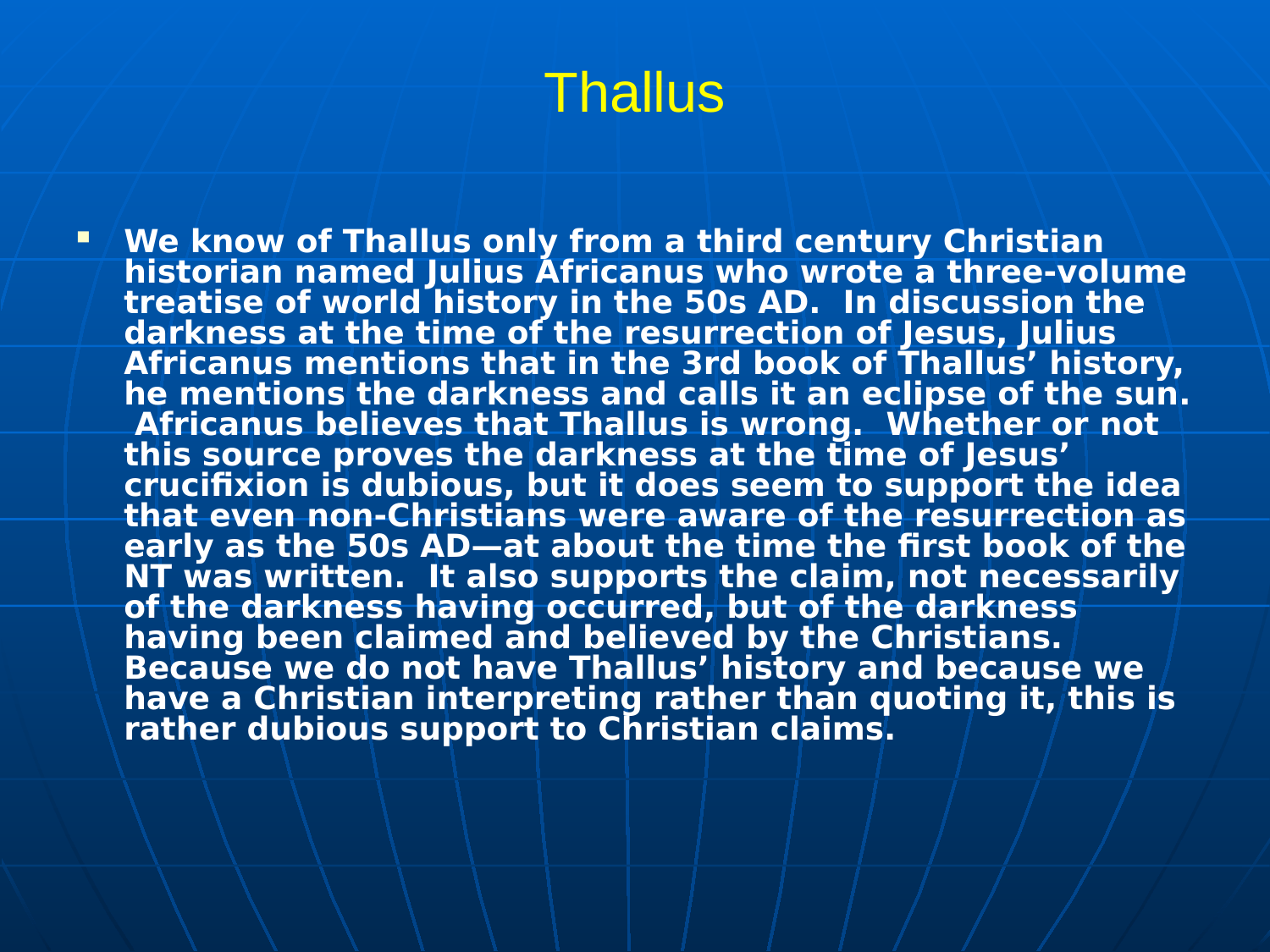

# Thallus
We know of Thallus only from a third century Christian historian named Julius Africanus who wrote a three-volume treatise of world history in the 50s AD.  In discussion the darkness at the time of the resurrection of Jesus, Julius Africanus mentions that in the 3rd book of Thallus’ history, he mentions the darkness and calls it an eclipse of the sun.  Africanus believes that Thallus is wrong.  Whether or not this source proves the darkness at the time of Jesus’ crucifixion is dubious, but it does seem to support the idea that even non-Christians were aware of the resurrection as early as the 50s AD—at about the time the first book of the NT was written.  It also supports the claim, not necessarily of the darkness having occurred, but of the darkness having been claimed and believed by the Christians.  Because we do not have Thallus’ history and because we have a Christian interpreting rather than quoting it, this is rather dubious support to Christian claims.